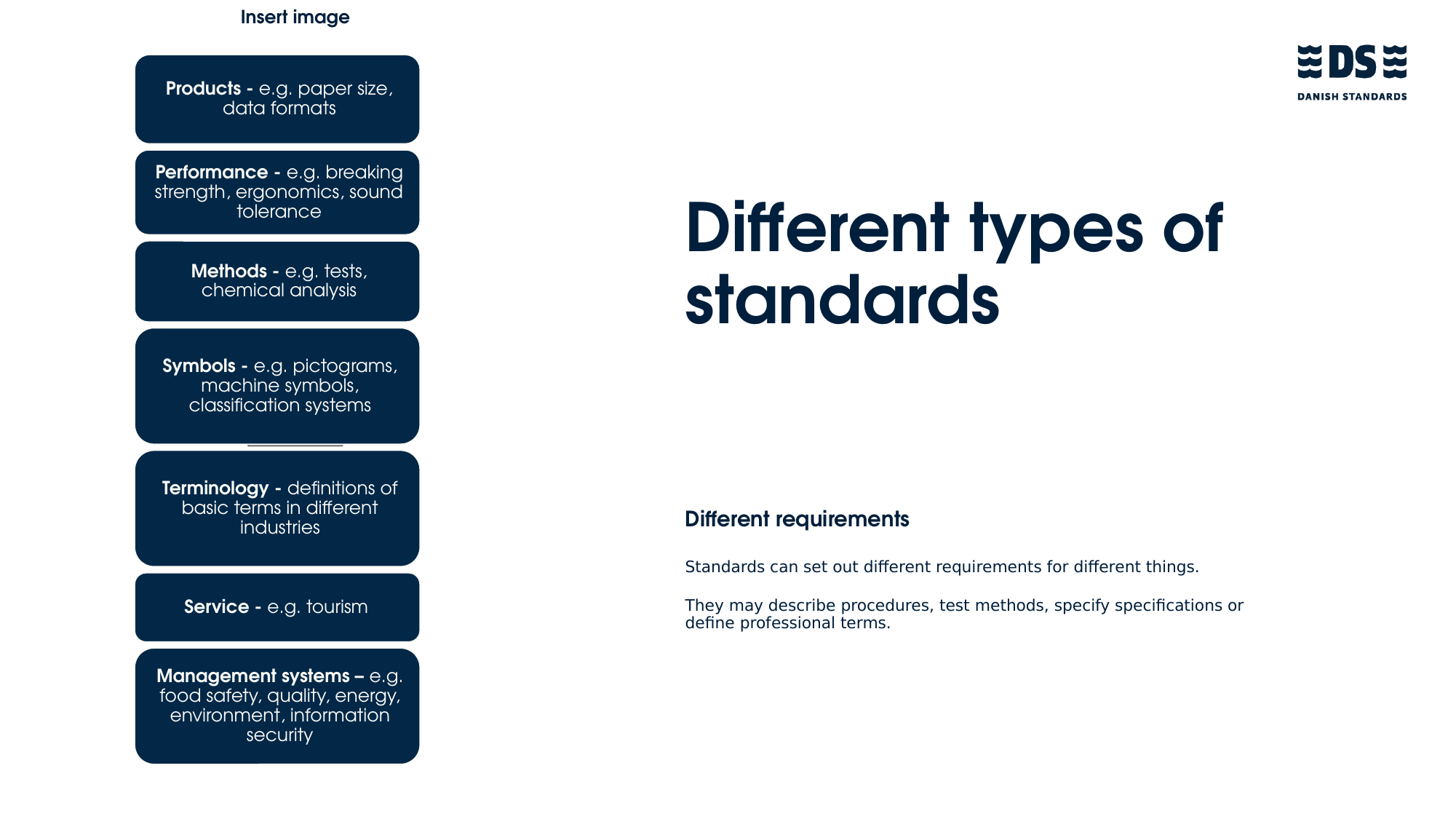

Products - e.g. paper size, data formats
Performance - e.g. breaking strength, ergonomics, sound tolerance
Methods - e.g. tests, chemical analysis
Symbols - e.g. pictograms, machine symbols, classification systems
Terminology - definitions of basic terms in different industries
Service - e.g. tourism
Management systems – e.g. food safety, quality, energy, environment, information security
# Different types of standards
Different requirements
Standards can set out different requirements for different things.
They may describe procedures, test methods, specify specifications or define professional terms.